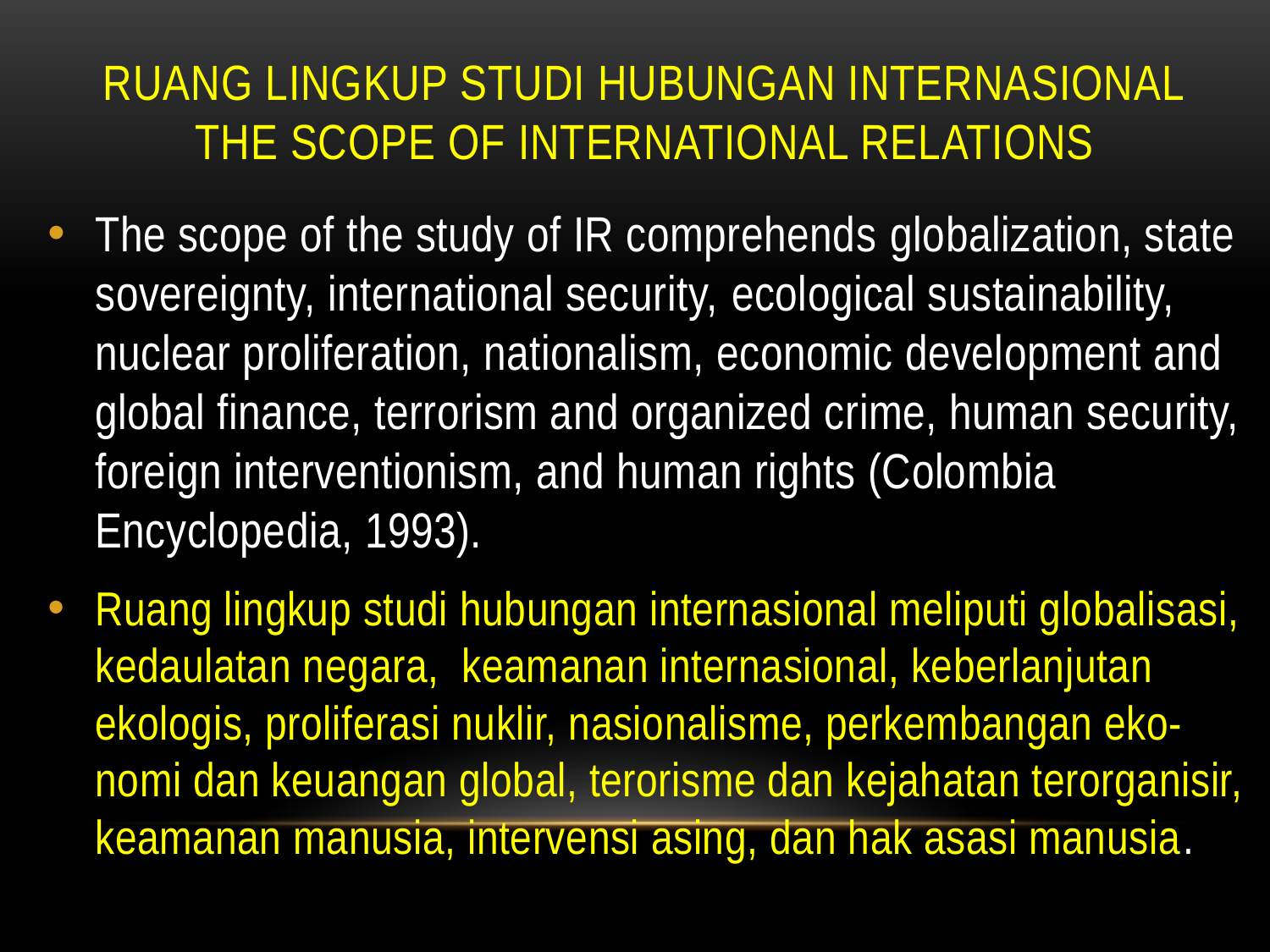

# RUANG LINGKUP studi HUBUNGAN INTERNASIONAL THE SCOPE OF INTERNATIONAL RELATIONS
The scope of the study of IR comprehends globalization, state sovereignty, international security, ecological sustainability, nuclear proliferation, nationalism, economic development and global finance, terrorism and organized crime, human security, foreign interventionism, and human rights (Colombia Encyclopedia, 1993).
Ruang lingkup studi hubungan internasional meliputi globalisasi, kedaulatan negara,  keamanan internasional, keberlanjutan ekologis, proliferasi nuklir, nasionalisme, perkembangan eko-nomi dan keuangan global, terorisme dan kejahatan terorganisir, keamanan manusia, intervensi asing, dan hak asasi manusia.